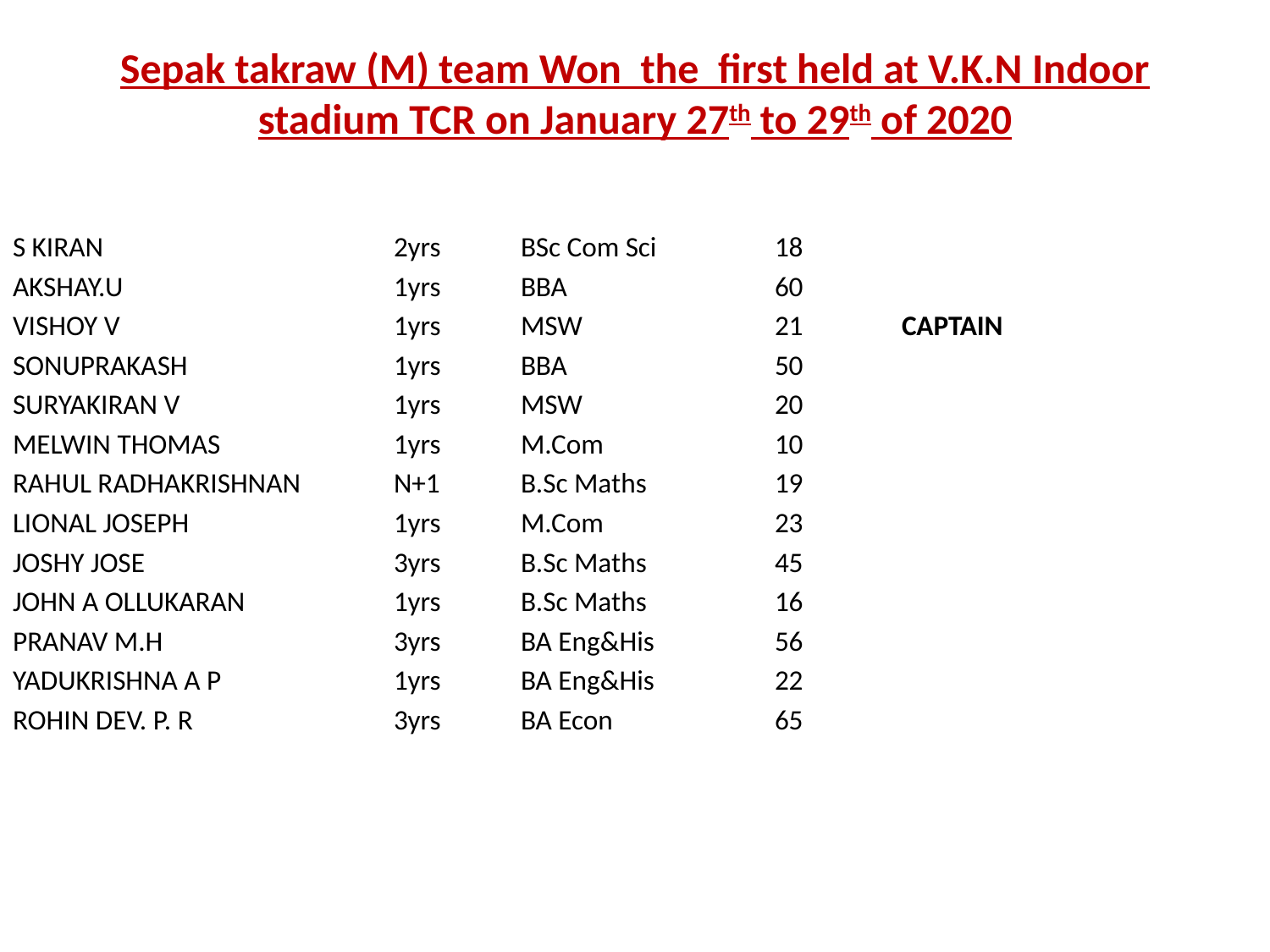

# Sepak takraw (M) team Won  the  first held at V.K.N Indoor stadium TCR on January 27th to 29th of 2020
S KIRAN			2yrs	BSc Com Sci	18
AKSHAY.U			1yrs	BBA		60
VISHOY V			1yrs	MSW		21	CAPTAIN
SONUPRAKASH		1yrs	BBA		50
SURYAKIRAN V		1yrs	MSW		20
MELWIN THOMAS		1yrs	M.Com		10
RAHUL RADHAKRISHNAN	N+1	B.Sc Maths		19
LIONAL JOSEPH		1yrs	M.Com		23
JOSHY JOSE		3yrs	B.Sc Maths		45
JOHN A OLLUKARAN		1yrs	B.Sc Maths		16
PRANAV M.H		3yrs	BA Eng&His	56
YADUKRISHNA A P		1yrs	BA Eng&His	22
ROHIN DEV. P. R		3yrs	BA Econ		65